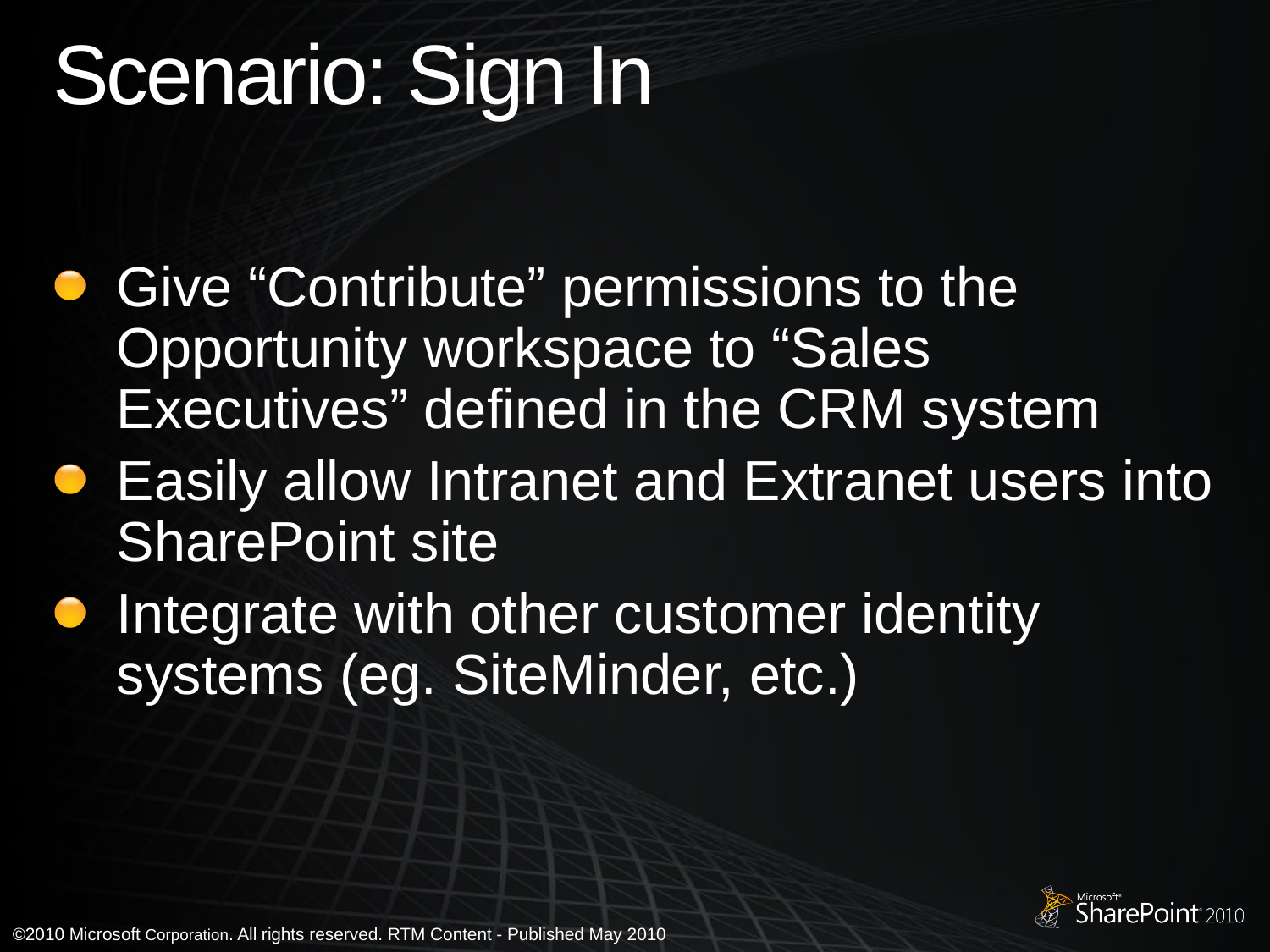

# Scenario: Sign In
Give “Contribute” permissions to the Opportunity workspace to “Sales Executives” defined in the CRM system
Easily allow Intranet and Extranet users into SharePoint site
Integrate with other customer identity systems (eg. SiteMinder, etc.)